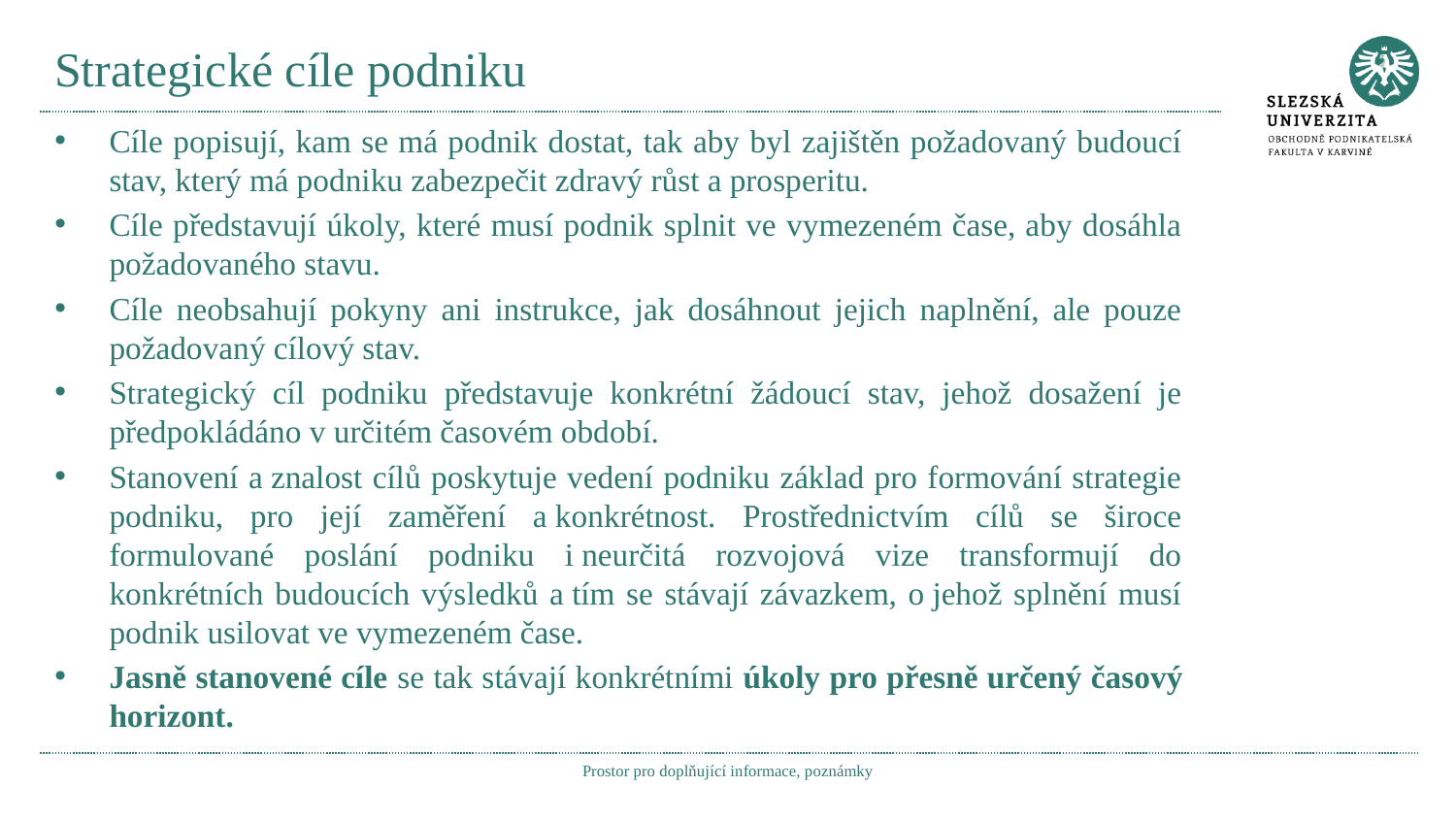

# Strategické cíle podniku
Cíle popisují, kam se má podnik dostat, tak aby byl zajištěn požadovaný budoucí stav, který má podniku zabezpečit zdravý růst a prosperitu.
Cíle představují úkoly, které musí podnik splnit ve vymezeném čase, aby dosáhla požadovaného stavu.
Cíle neobsahují pokyny ani instrukce, jak dosáhnout jejich naplnění, ale pouze požadovaný cílový stav.
Strategický cíl podniku představuje konkrétní žádoucí stav, jehož dosažení je předpokládáno v určitém časovém období.
Stanovení a znalost cílů poskytuje vedení podniku základ pro formování strategie podniku, pro její zaměření a konkrétnost. Prostřednictvím cílů se široce formulované poslání podniku i neurčitá rozvojová vize transformují do konkrétních budoucích výsledků a tím se stávají závazkem, o jehož splnění musí podnik usilovat ve vymezeném čase.
Jasně stanovené cíle se tak stávají konkrétními úkoly pro přesně určený časový horizont.

Prostor pro doplňující informace, poznámky